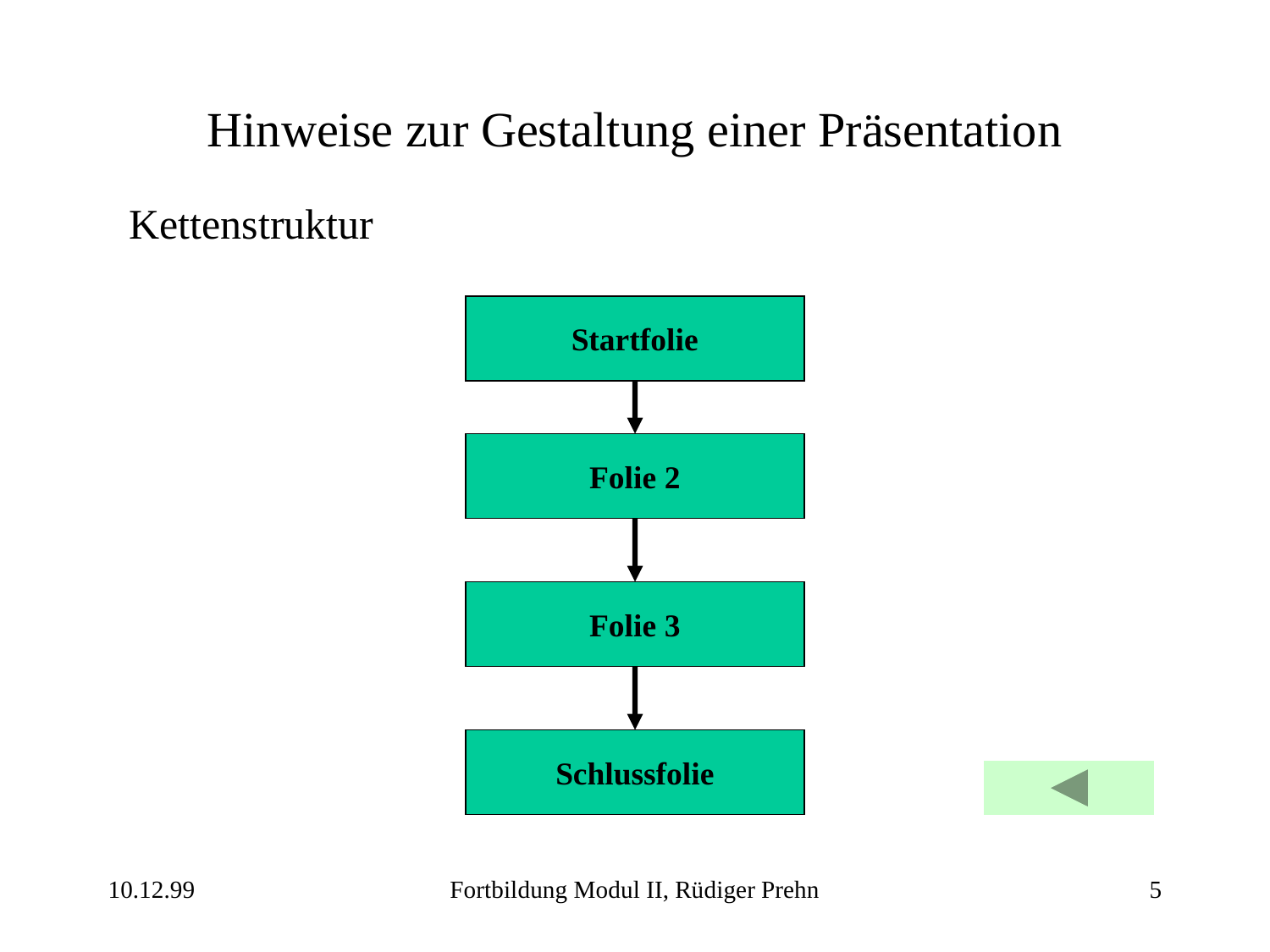

# Hinweise zur Gestaltung einer Präsentation
Kettenstruktur
Startfolie

Folie 2

Folie 3

Schlussfolie

10.12.99
Fortbildung Modul II, Rüdiger Prehn
5